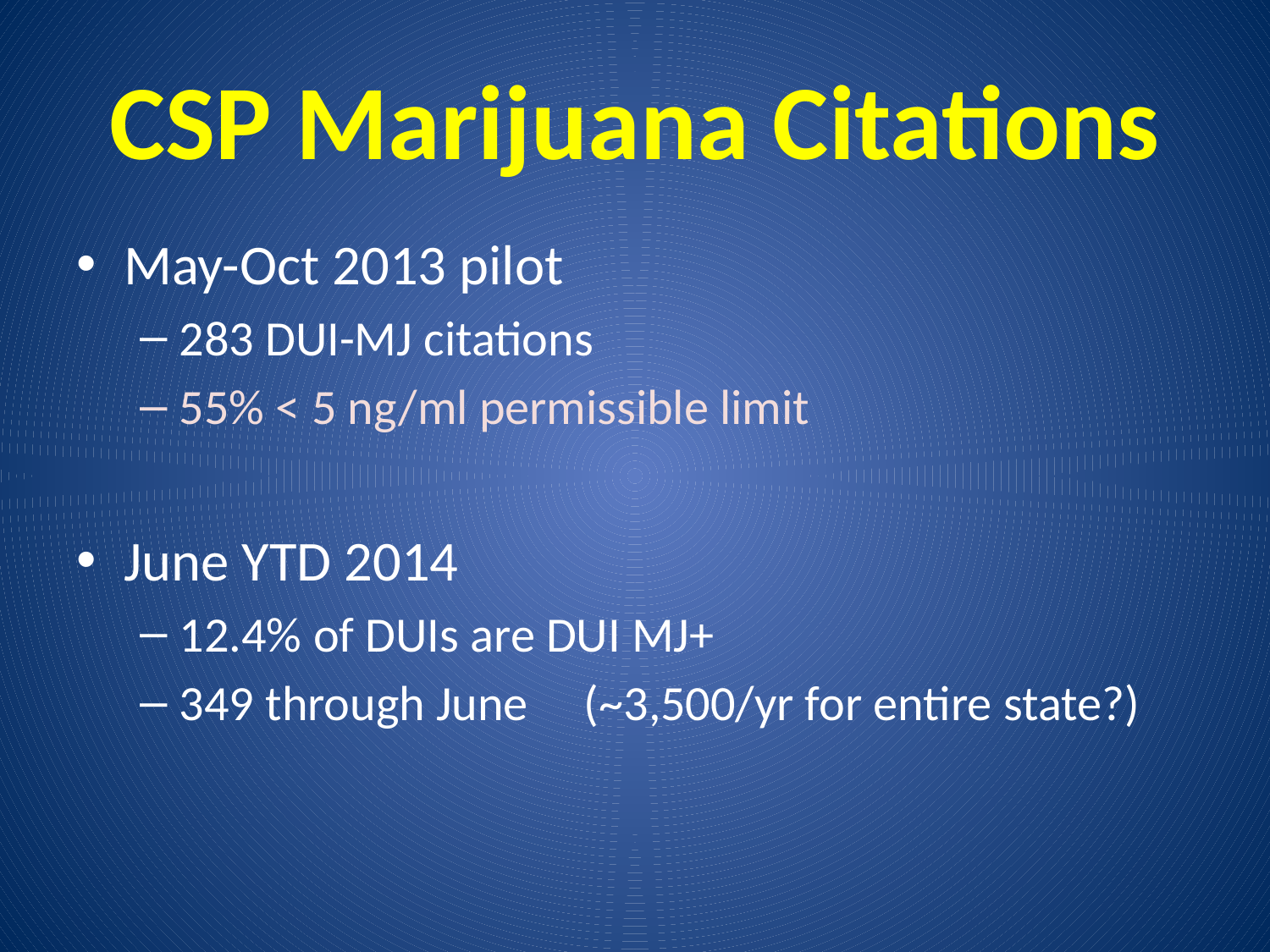

# CSP Marijuana Citations
May-Oct 2013 pilot
283 DUI-MJ citations
55% < 5 ng/ml permissible limit

June YTD 2014
12.4% of DUIs are DUI MJ+
349 through June     (~3,500/yr for entire state?)